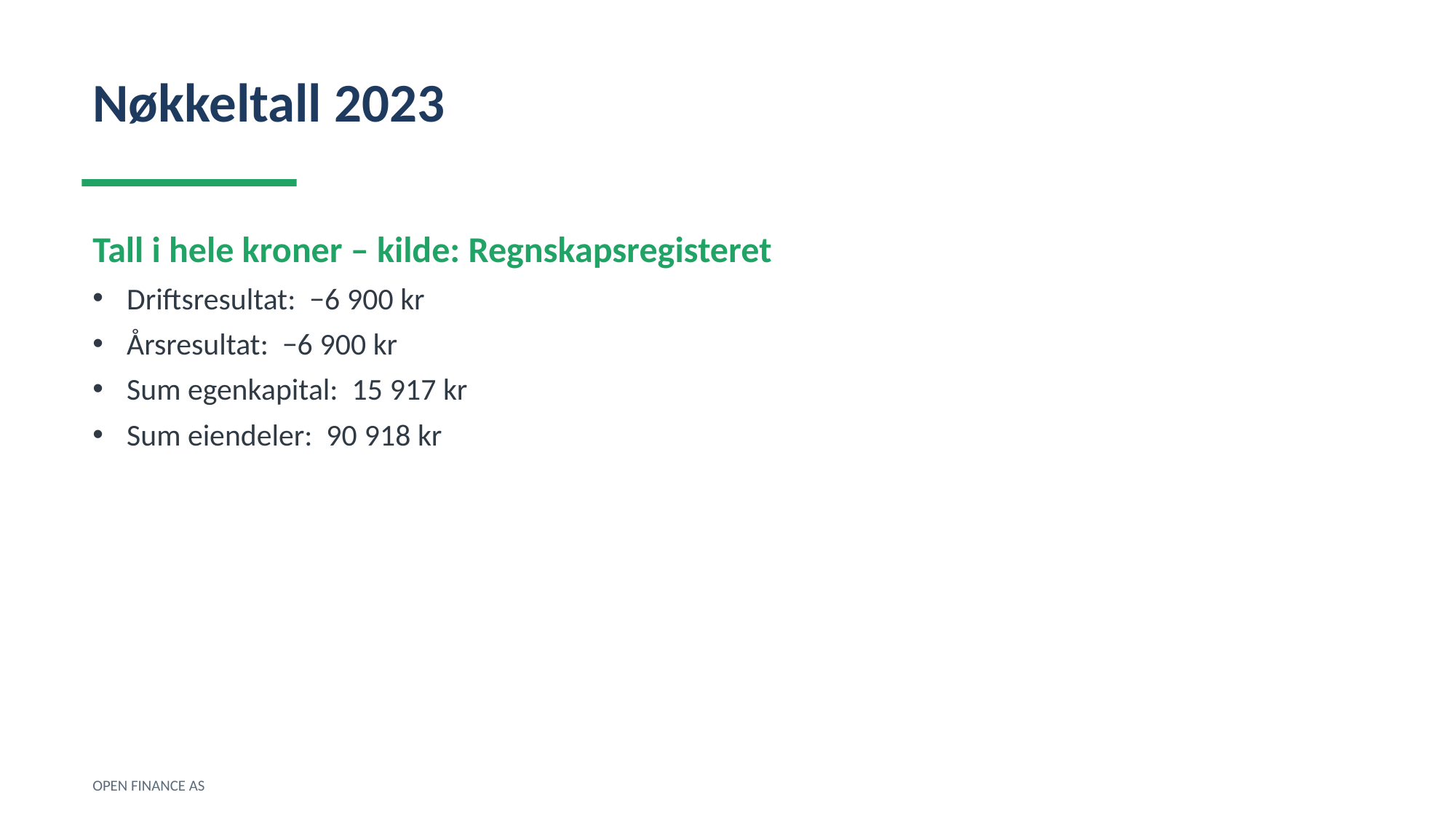

Nøkkeltall 2023

Tall i hele kroner – kilde: Regnskapsregisteret
Driftsresultat:  −6 900 kr
Årsresultat:  −6 900 kr
Sum egenkapital:  15 917 kr
Sum eiendeler:  90 918 kr
OPEN FINANCE AS